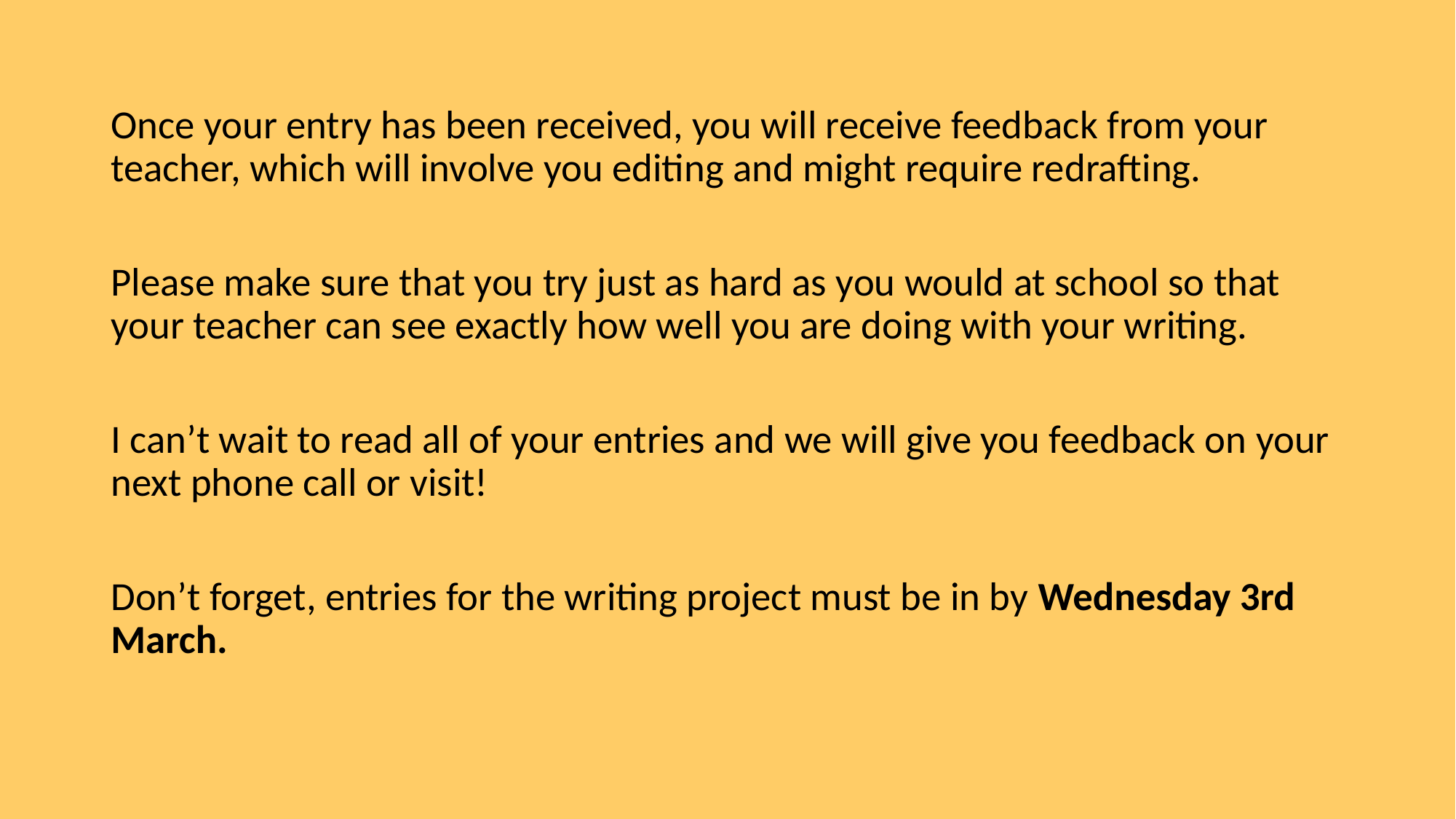

Once your entry has been received, you will receive feedback from your teacher, which will involve you editing and might require redrafting.

Please make sure that you try just as hard as you would at school so that your teacher can see exactly how well you are doing with your writing.

I can’t wait to read all of your entries and we will give you feedback on your next phone call or visit!

Don’t forget, entries for the writing project must be in by Wednesday 3rd March.